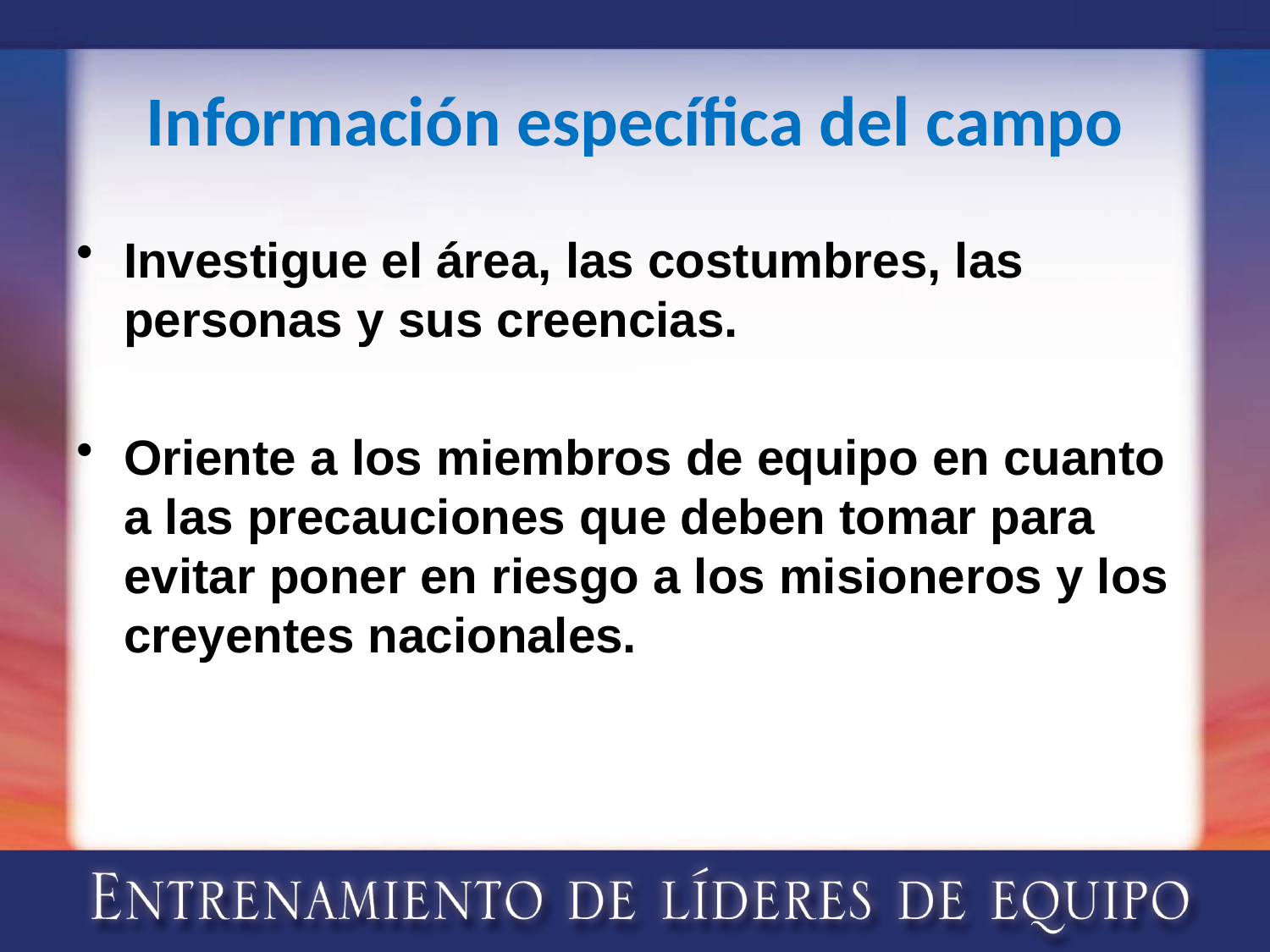

# Información específica del campo
Investigue el área, las costumbres, las personas y sus creencias.

Oriente a los miembros de equipo en cuanto a las precauciones que deben tomar para evitar poner en riesgo a los misioneros y los creyentes nacionales.